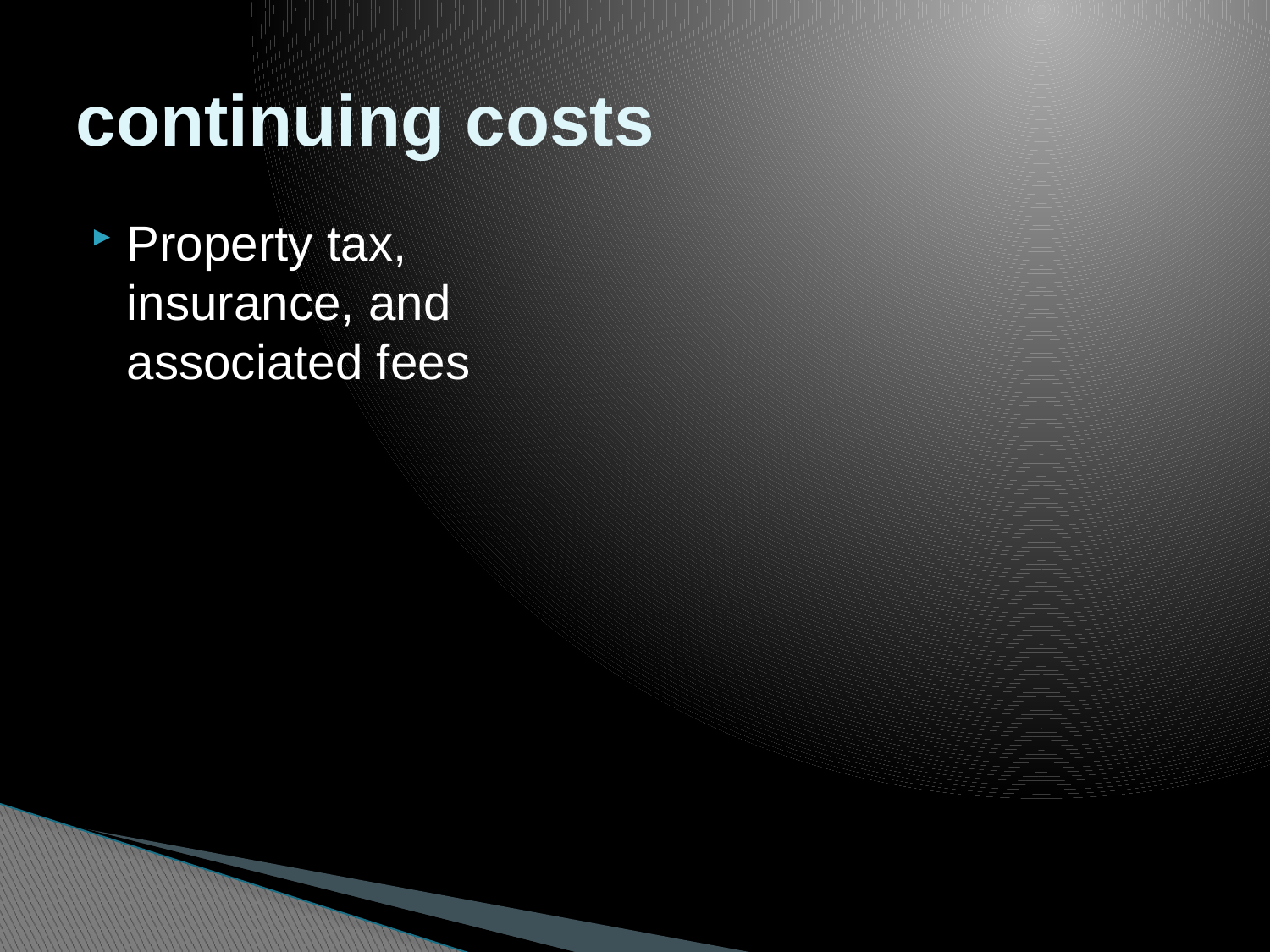

# continuing costs
Property tax, insurance, and associated fees